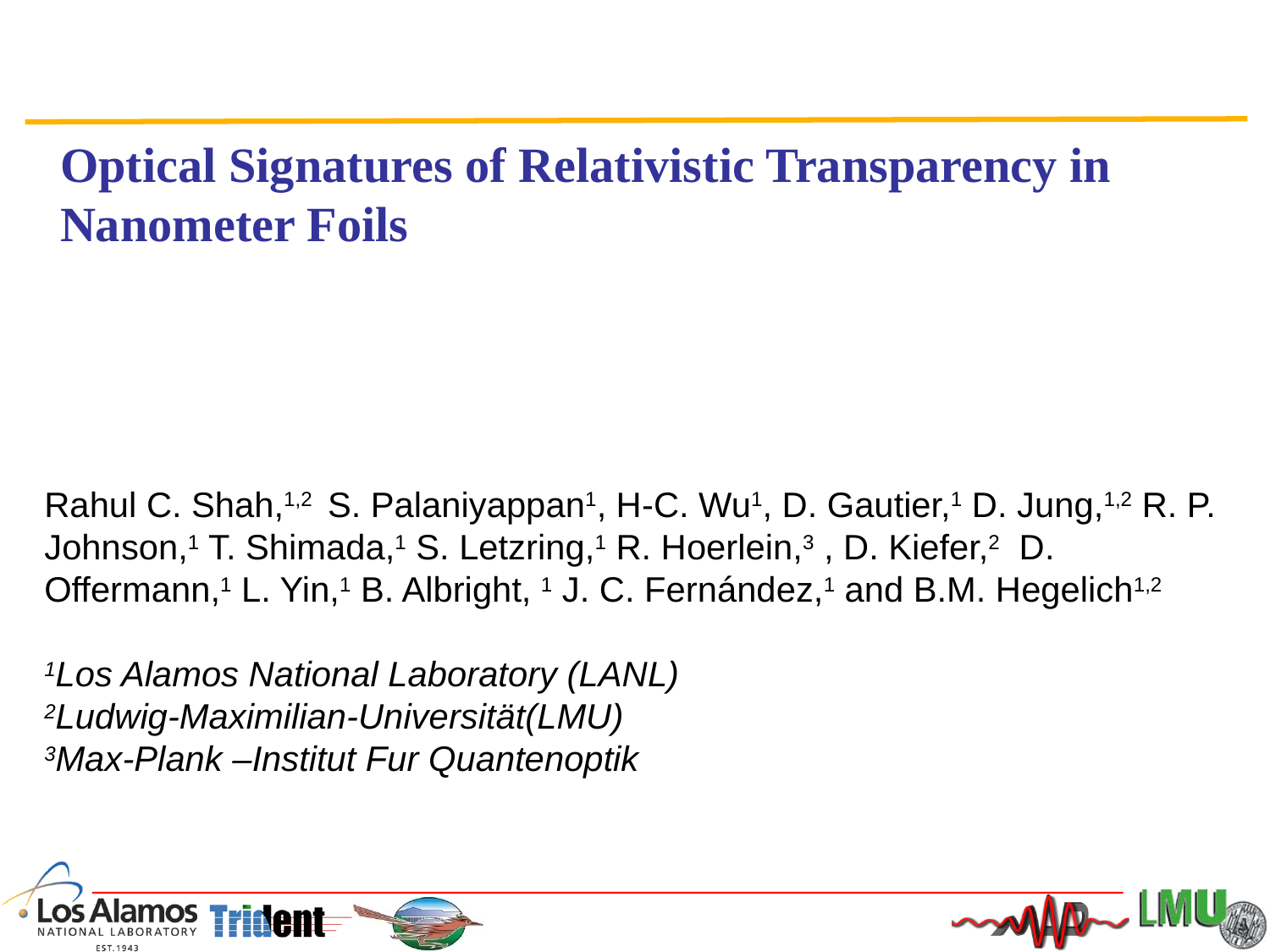

Optical Signatures of Relativistic Transparency in Nanometer Foils
Rahul C. Shah,1,2  S. Palaniyappan1, H-C. Wu1, D. Gautier,1 D. Jung,1,2 R. P. Johnson,1 T. Shimada,1 S. Letzring,1 R. Hoerlein,3 , D. Kiefer,2  D. Offermann,1 L. Yin,1 B. Albright, 1 J. C. Fernández,1 and B.M. Hegelich1,2

1Los Alamos National Laboratory (LANL)
2Ludwig-Maximilian-Universität(LMU)
3Max-Plank –Institut Fur Quantenoptik